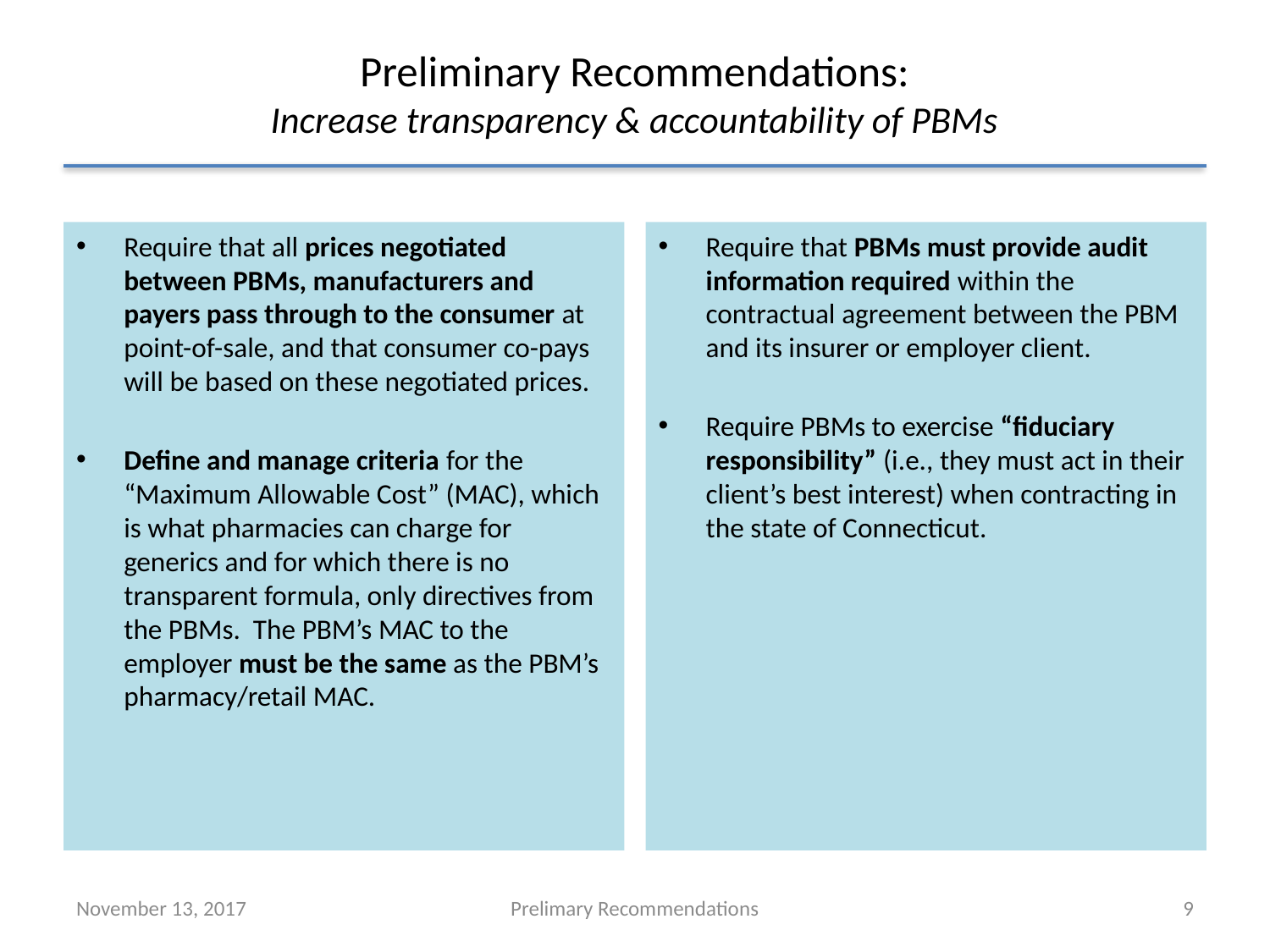

# Preliminary Recommendations: Increase transparency & accountability of PBMs
Require that all prices negotiated between PBMs, manufacturers and payers pass through to the consumer at point-of-sale, and that consumer co-pays will be based on these negotiated prices.

Define and manage criteria for the “Maximum Allowable Cost” (MAC), which is what pharmacies can charge for generics and for which there is no transparent formula, only directives from the PBMs.  The PBM’s MAC to the employer must be the same as the PBM’s pharmacy/retail MAC.

Require that PBMs must provide audit information required within the contractual agreement between the PBM and its insurer or employer client.

Require PBMs to exercise “fiduciary responsibility” (i.e., they must act in their client’s best interest) when contracting in the state of Connecticut.

November 13, 2017
Prelimary Recommendations
9